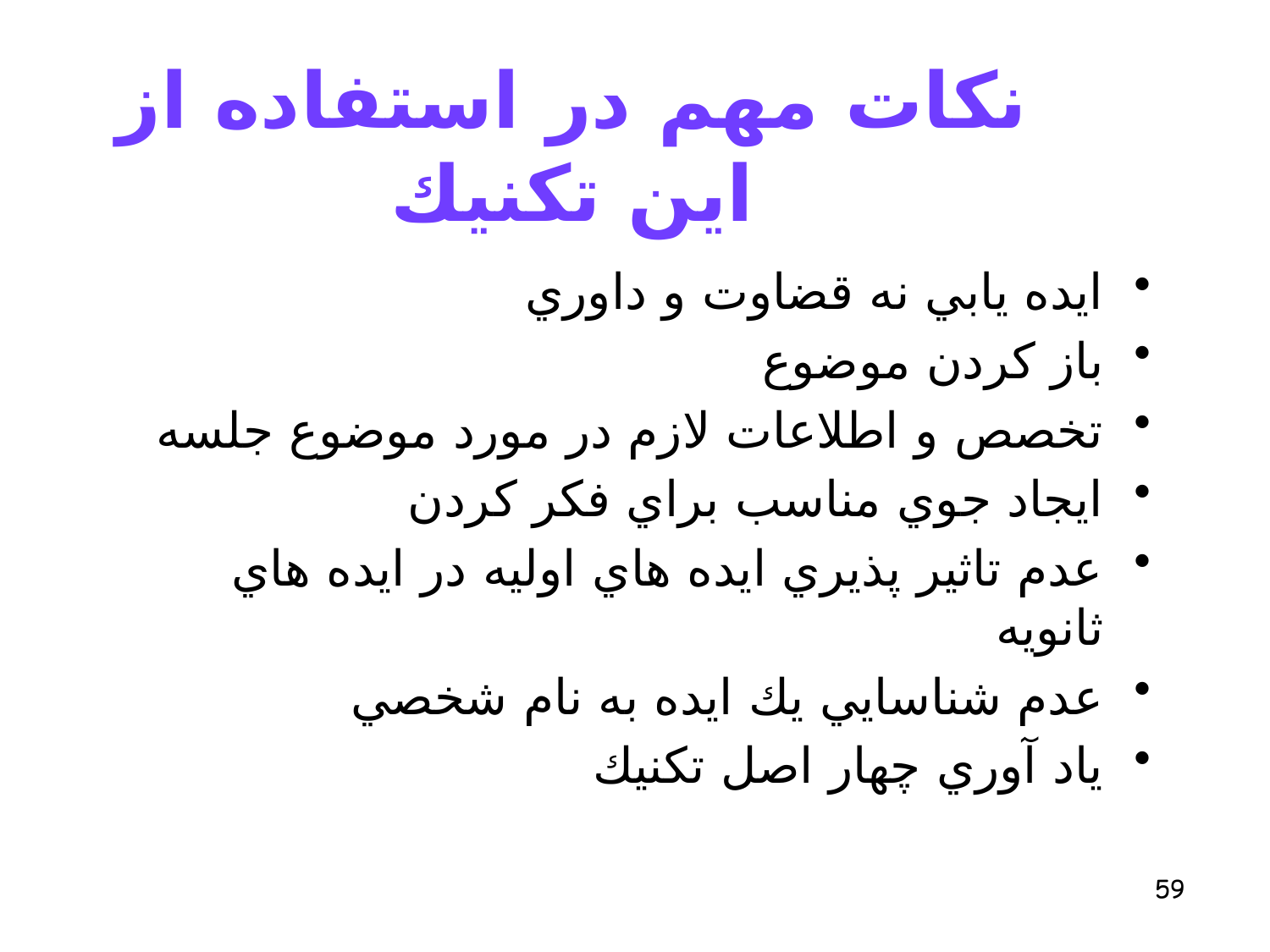

# نكات مهم در استفاده از اين تكنيك
ايده يابي نه قضاوت و داوري
باز كردن موضوع
تخصص و اطلاعات لازم در مورد موضوع جلسه
ايجاد جوي مناسب براي فكر كردن
عدم تاثير پذيري ايده هاي اوليه در ايده هاي ثانويه
عدم شناسايي يك ايده به نام شخصي
ياد آوري چهار اصل تكنيك

59